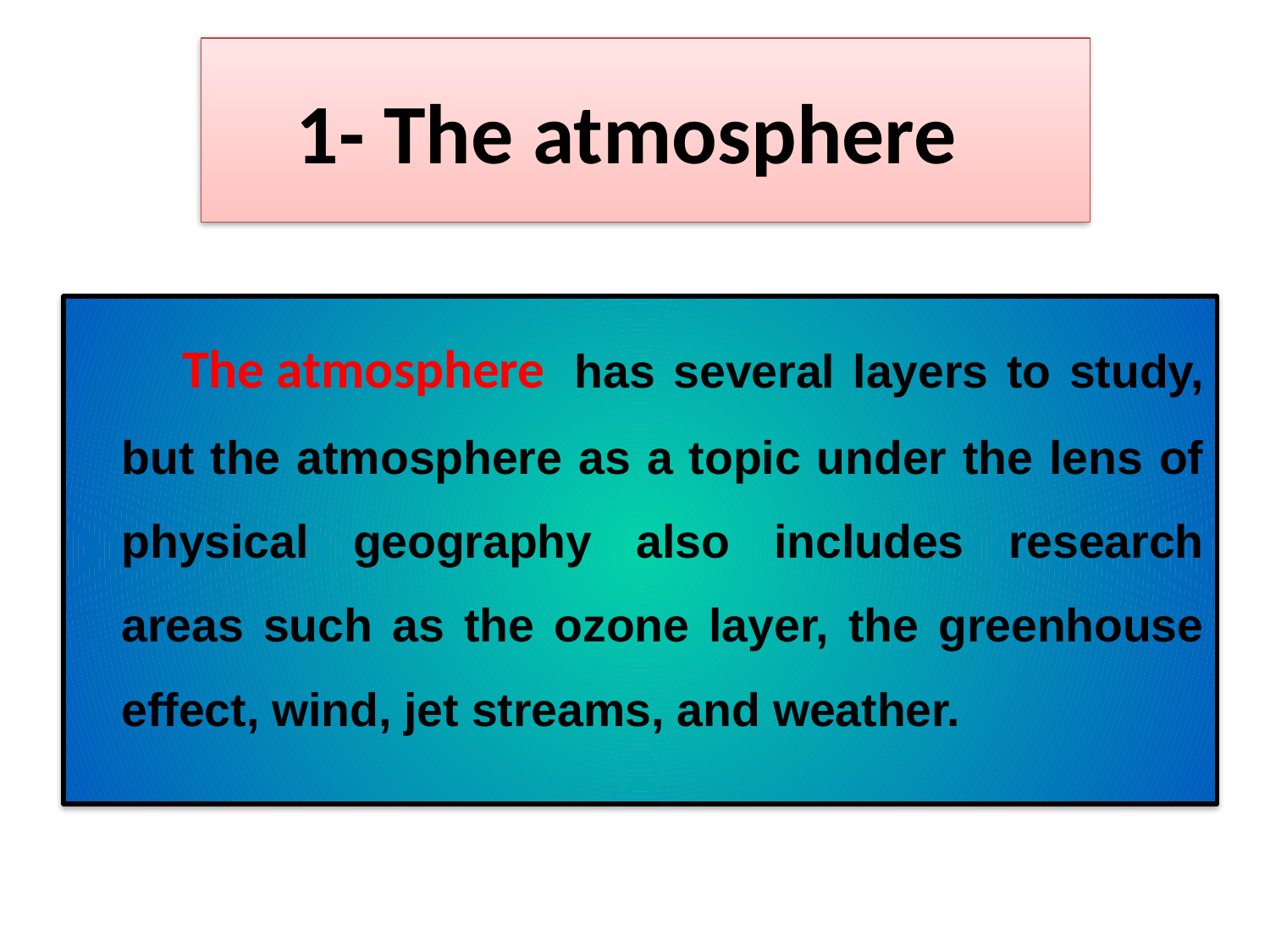

# 1- The atmosphere
The atmosphere  has several layers to study, but the atmosphere as a topic under the lens of physical geography also includes research areas such as the ozone layer, the greenhouse effect, wind, jet streams, and weather.